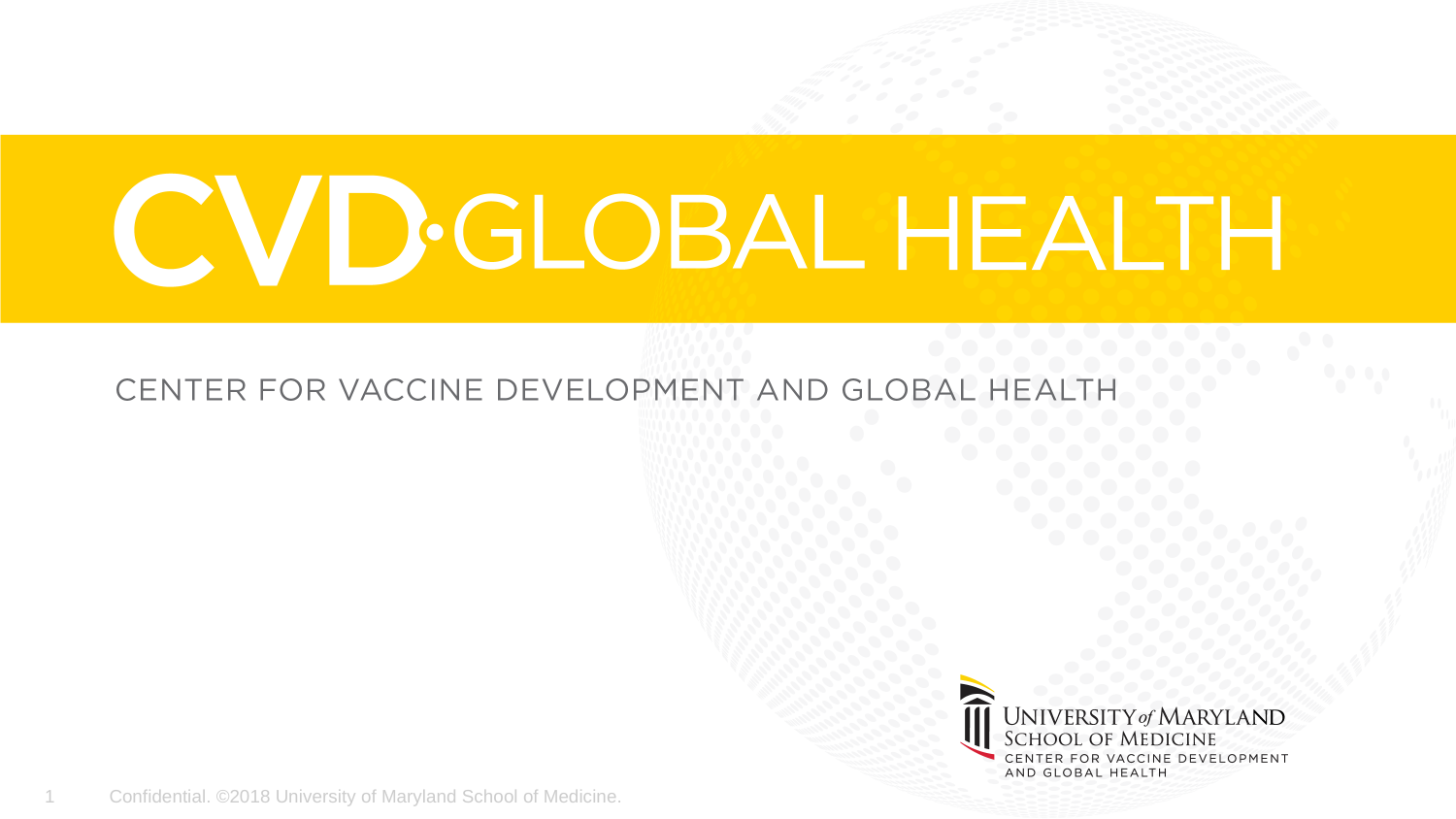

1
Confidential. ©2018 University of Maryland School of Medicine.